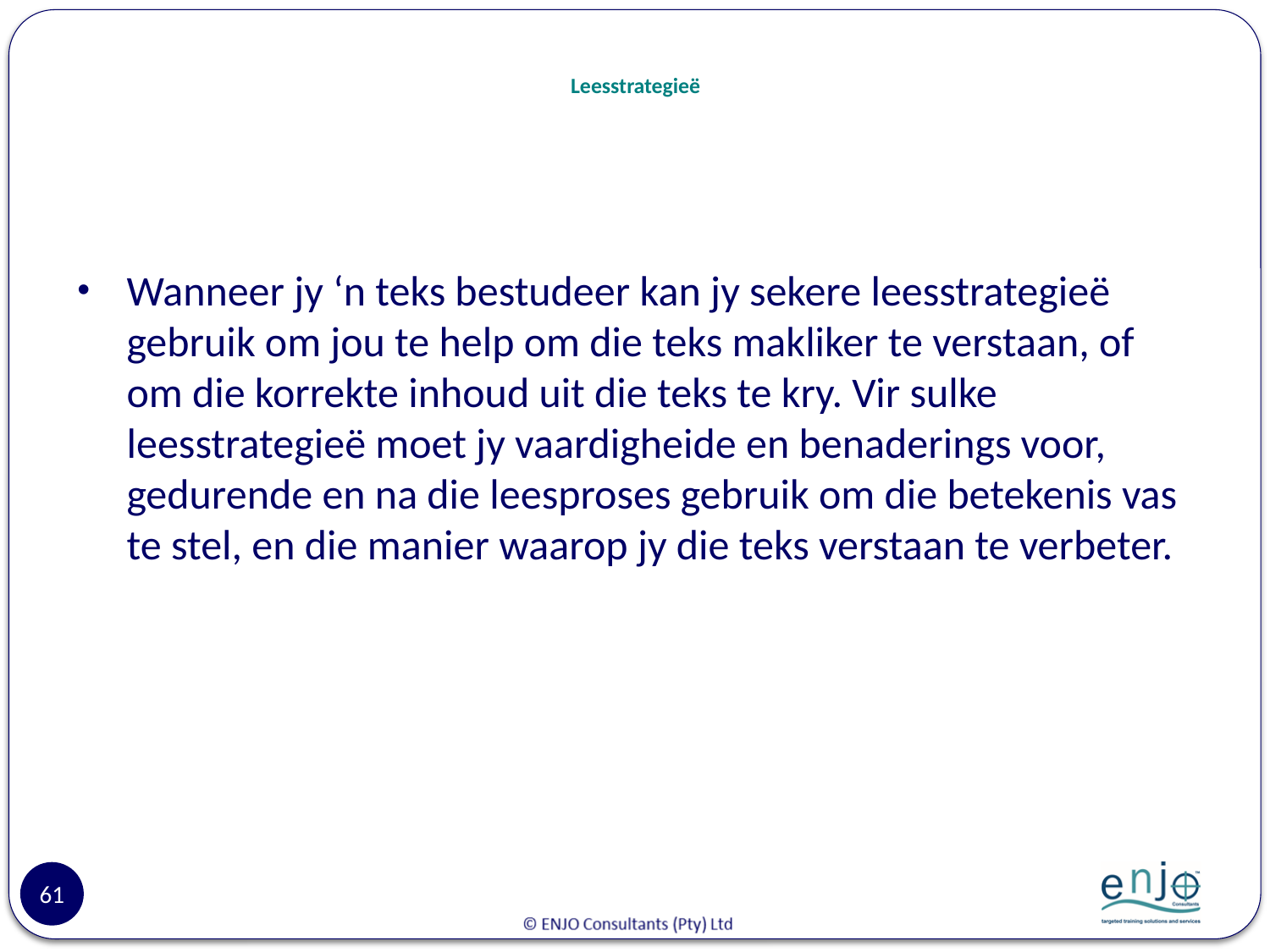

# Leesstrategieë

Wanneer jy ‘n teks bestudeer kan jy sekere leesstrategieë gebruik om jou te help om die teks makliker te verstaan, of om die korrekte inhoud uit die teks te kry. Vir sulke leesstrategieë moet jy vaardigheide en benaderings voor, gedurende en na die leesproses gebruik om die betekenis vas te stel, en die manier waarop jy die teks verstaan te verbeter.

61